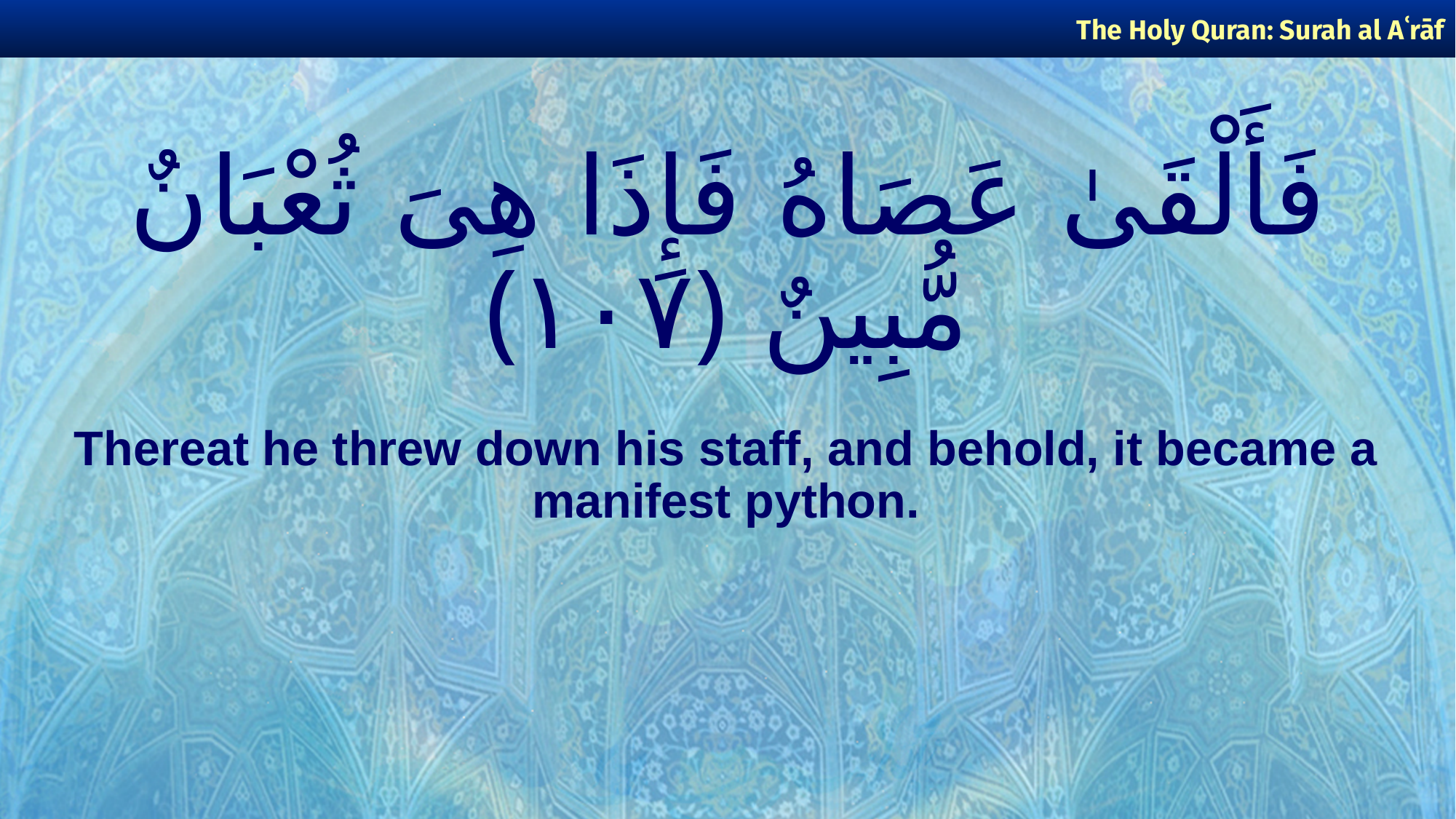

The Holy Quran: Surah al­ Aʿrāf
# فَأَلْقَىٰ عَصَاهُ فَإِذَا هِىَ ثُعْبَانٌ مُّبِينٌ ﴿١٠٧﴾
Thereat he threw down his staff, and behold, it became a manifest python.